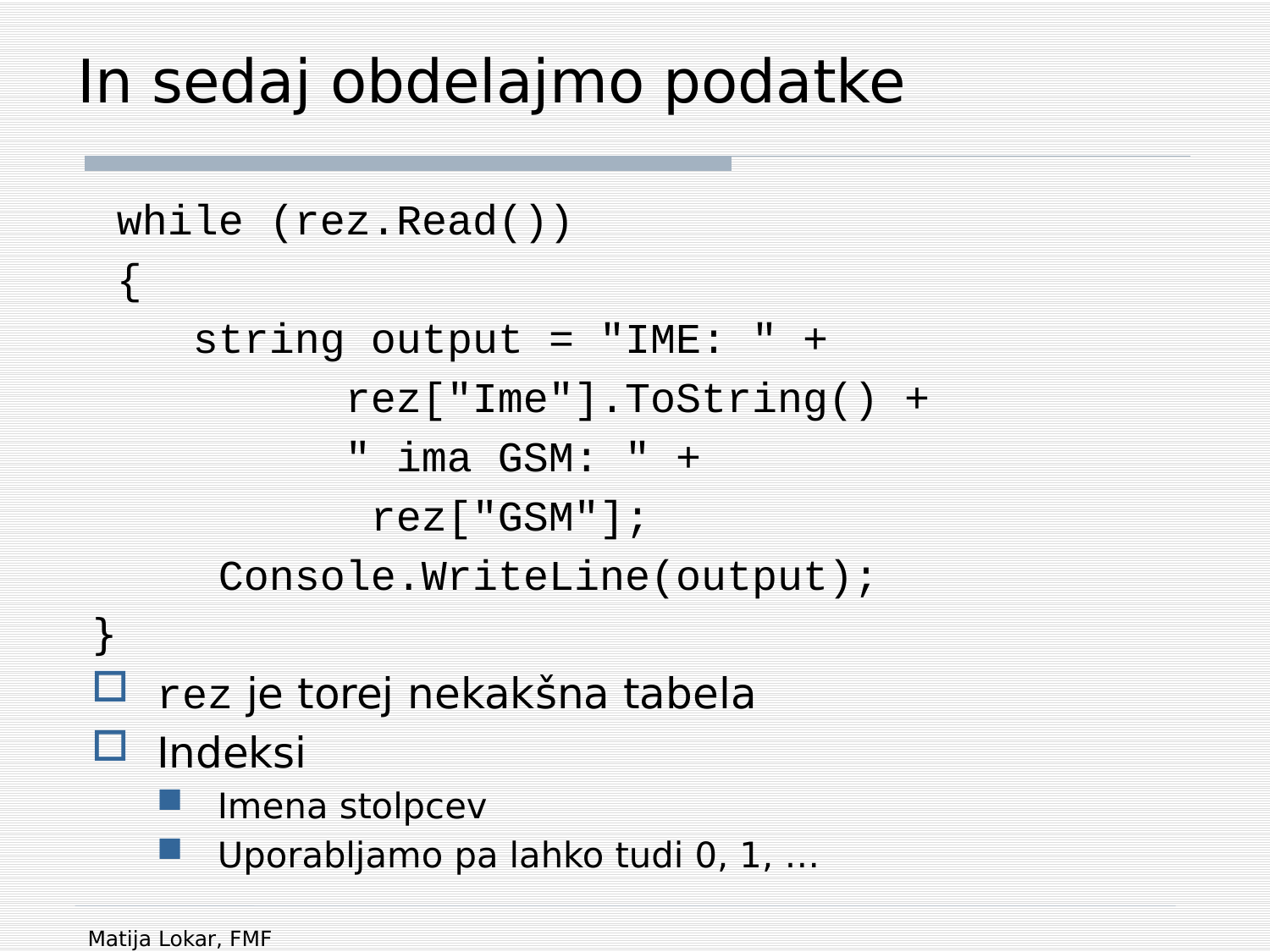

# In sedaj obdelajmo podatke
 while (rez.Read())
 {
    string output = "IME: " +
          rez["Ime"].ToString() +
          " ima GSM: " +
           rez["GSM"];
     Console.WriteLine(output);
}
rez je torej nekakšna tabela
Indeksi
Imena stolpcev
Uporabljamo pa lahko tudi 0, 1, …

Matija Lokar, FMF